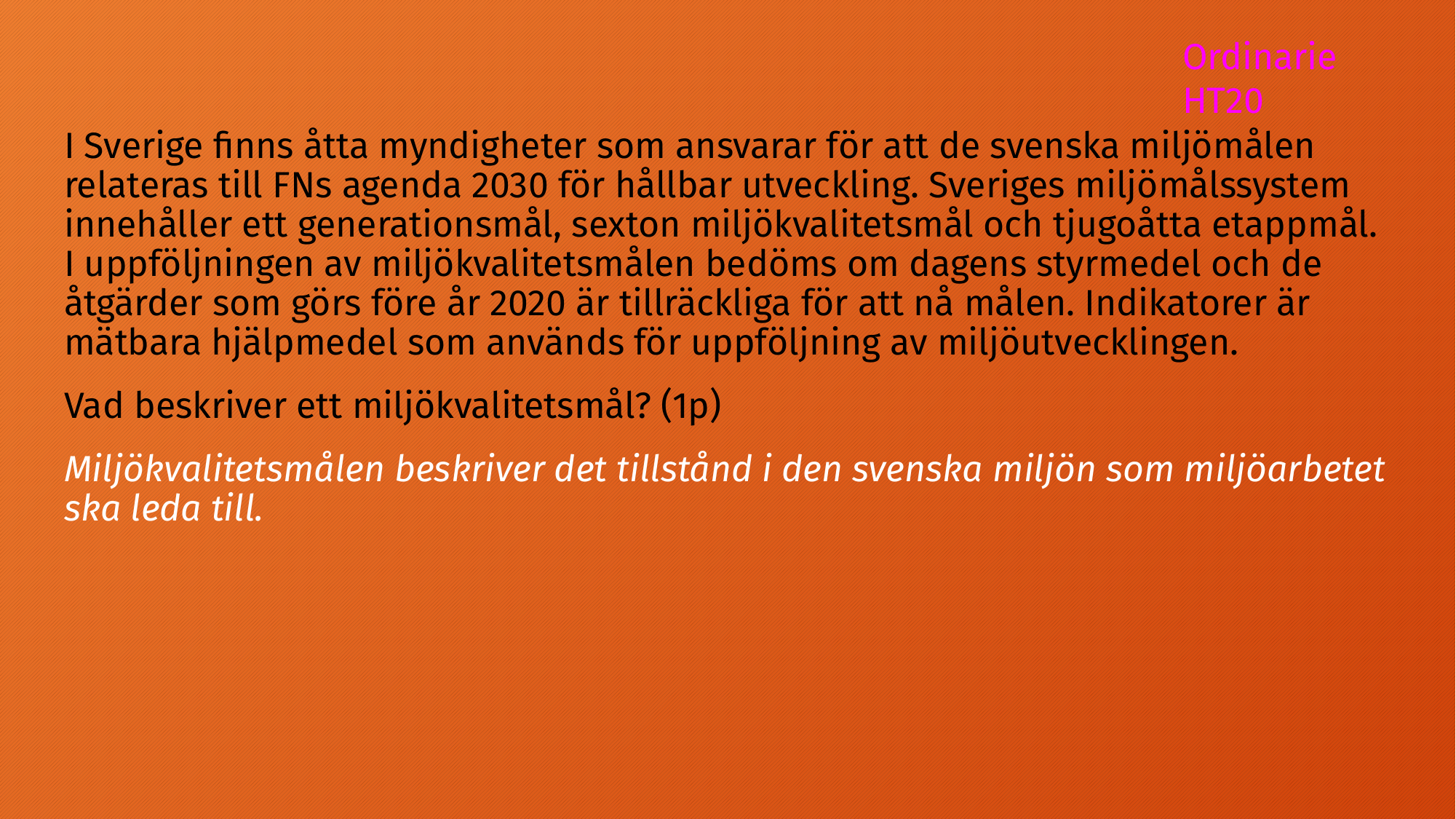

Ordinarie HT20
I Sverige finns åtta myndigheter som ansvarar för att de svenska miljömålen relateras till FNs agenda 2030 för hållbar utveckling. Sveriges miljömålssystem innehåller ett generationsmål, sexton miljökvalitetsmål och tjugoåtta etappmål. I uppföljningen av miljökvalitetsmålen bedöms om dagens styrmedel och de åtgärder som görs före år 2020 är tillräckliga för att nå målen. Indikatorer är mätbara hjälpmedel som används för uppföljning av miljöutvecklingen.
Vad beskriver ett miljökvalitetsmål? (1p)
Miljökvalitetsmålen beskriver det tillstånd i den svenska miljön som miljöarbetet ska leda till.